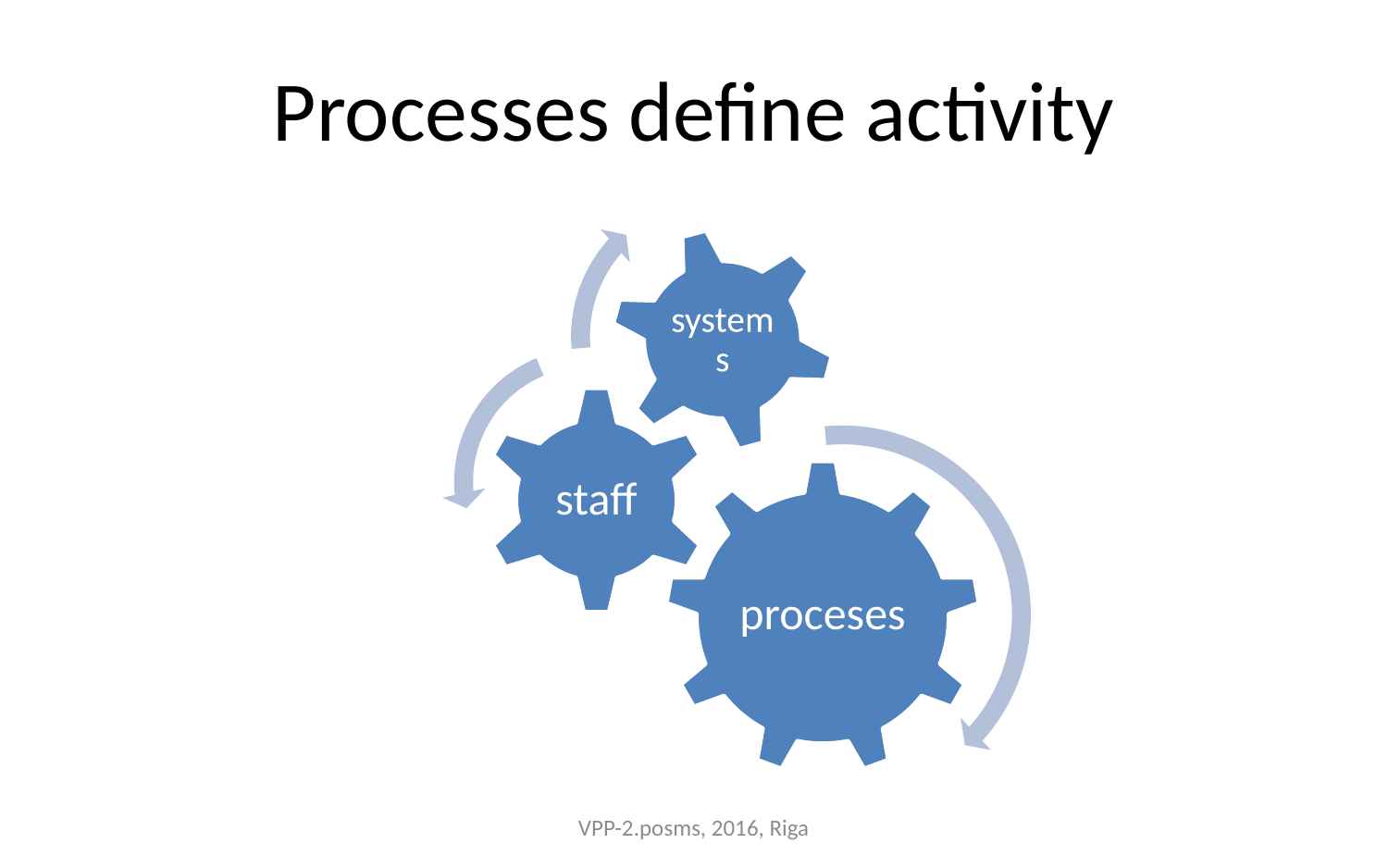

# Processes define activity
proceses
staff
systems
VPP-2.posms, 2016, Riga